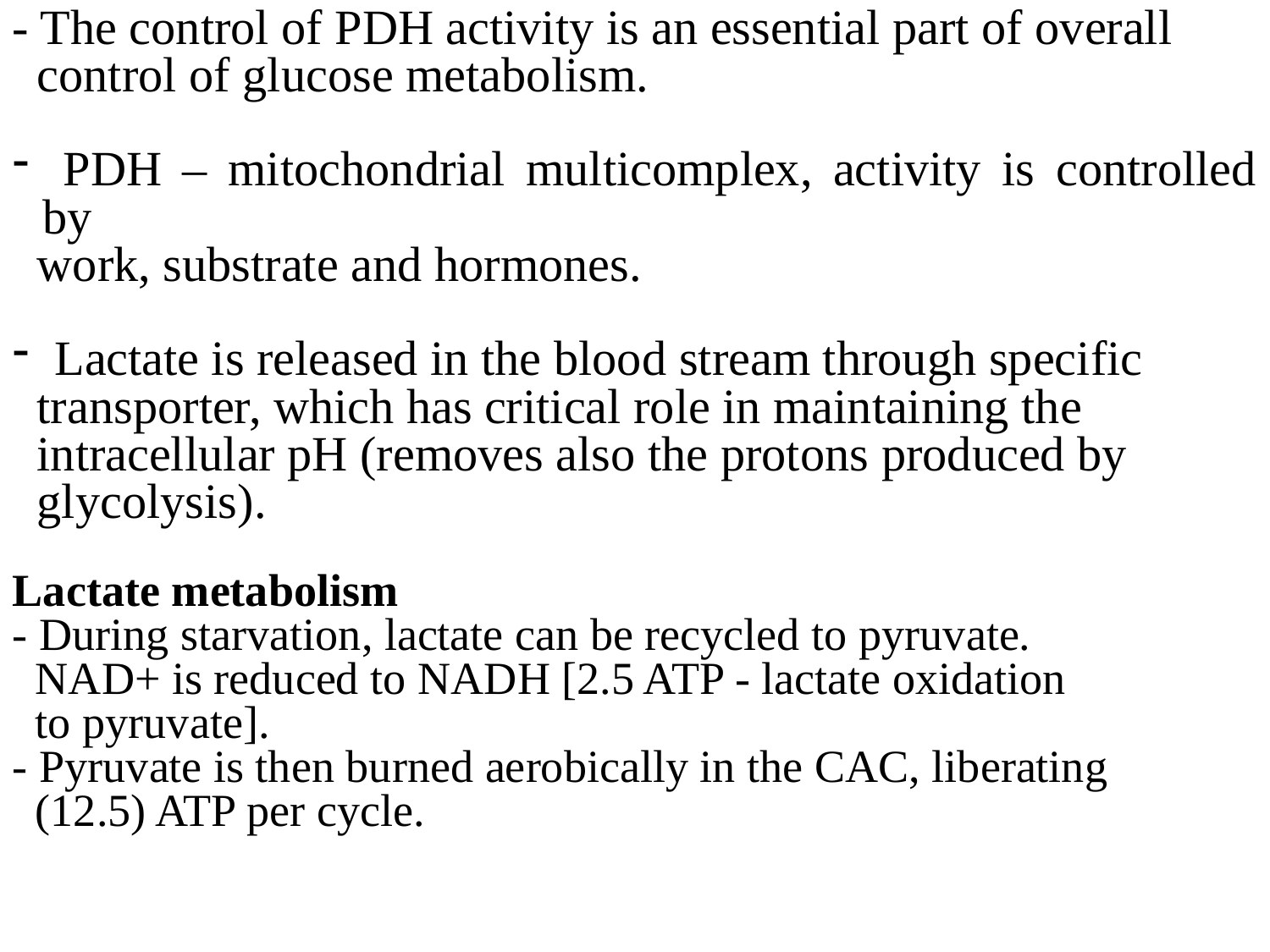

- The control of PDH activity is an essential part of overall
  control of glucose metabolism.

 PDH – mitochondrial multicomplex, activity is controlled by
  work, substrate and hormones.

 Lactate is released in the blood stream through specific
  transporter, which has critical role in maintaining the
  intracellular pH (removes also the protons produced by
  glycolysis).

Lactate metabolism
- During starvation, lactate can be recycled to pyruvate.
  NAD+ is reduced to NADH [2.5 ATP - lactate oxidation
  to pyruvate].
- Pyruvate is then burned aerobically in the CAC, liberating
  (12.5) ATP per cycle.